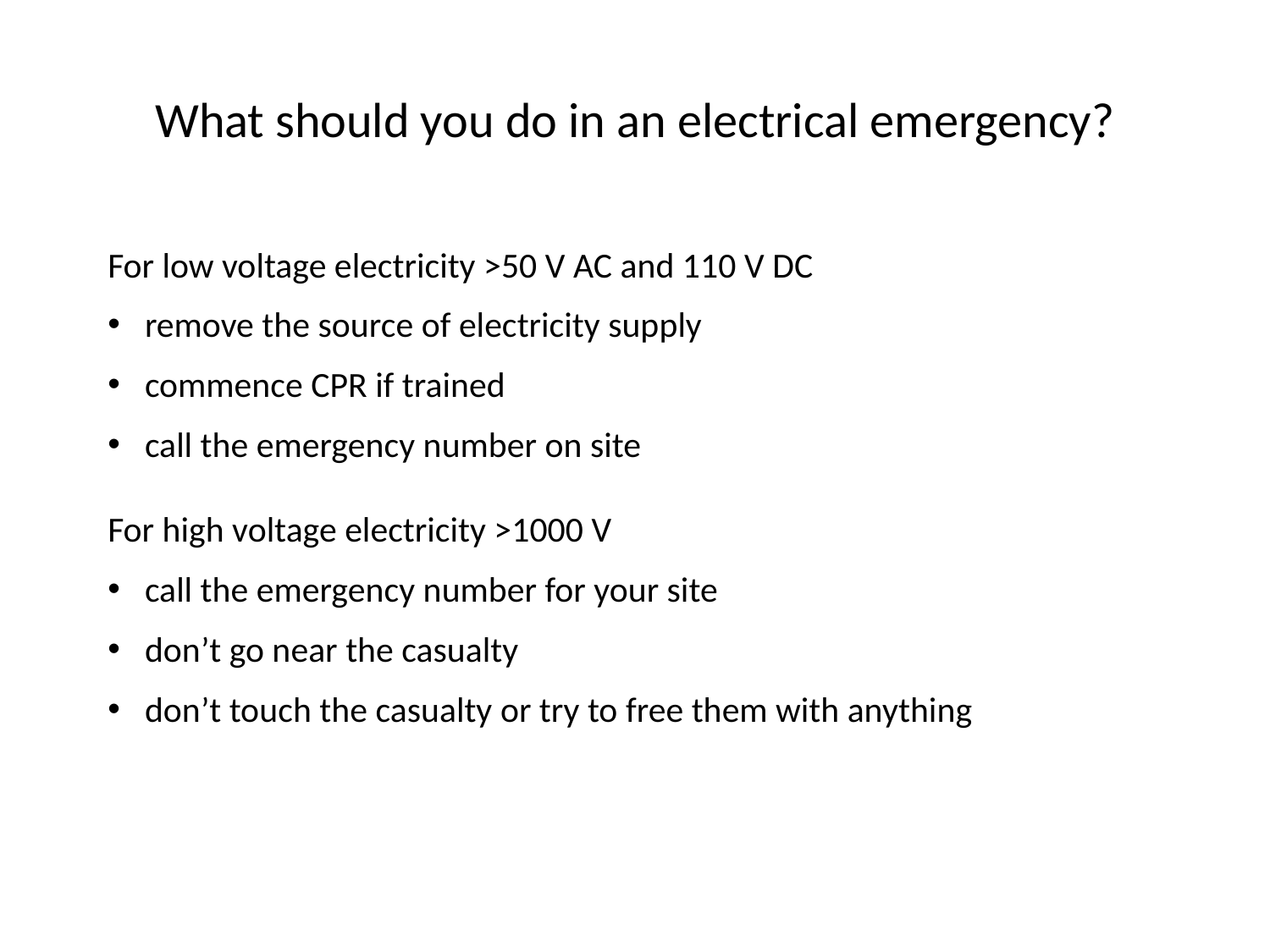

# What should you do in an electrical emergency?
For low voltage electricity >50 V AC and 110 V DC
remove the source of electricity supply
commence CPR if trained
call the emergency number on site
For high voltage electricity >1000 V
call the emergency number for your site
don’t go near the casualty
don’t touch the casualty or try to free them with anything